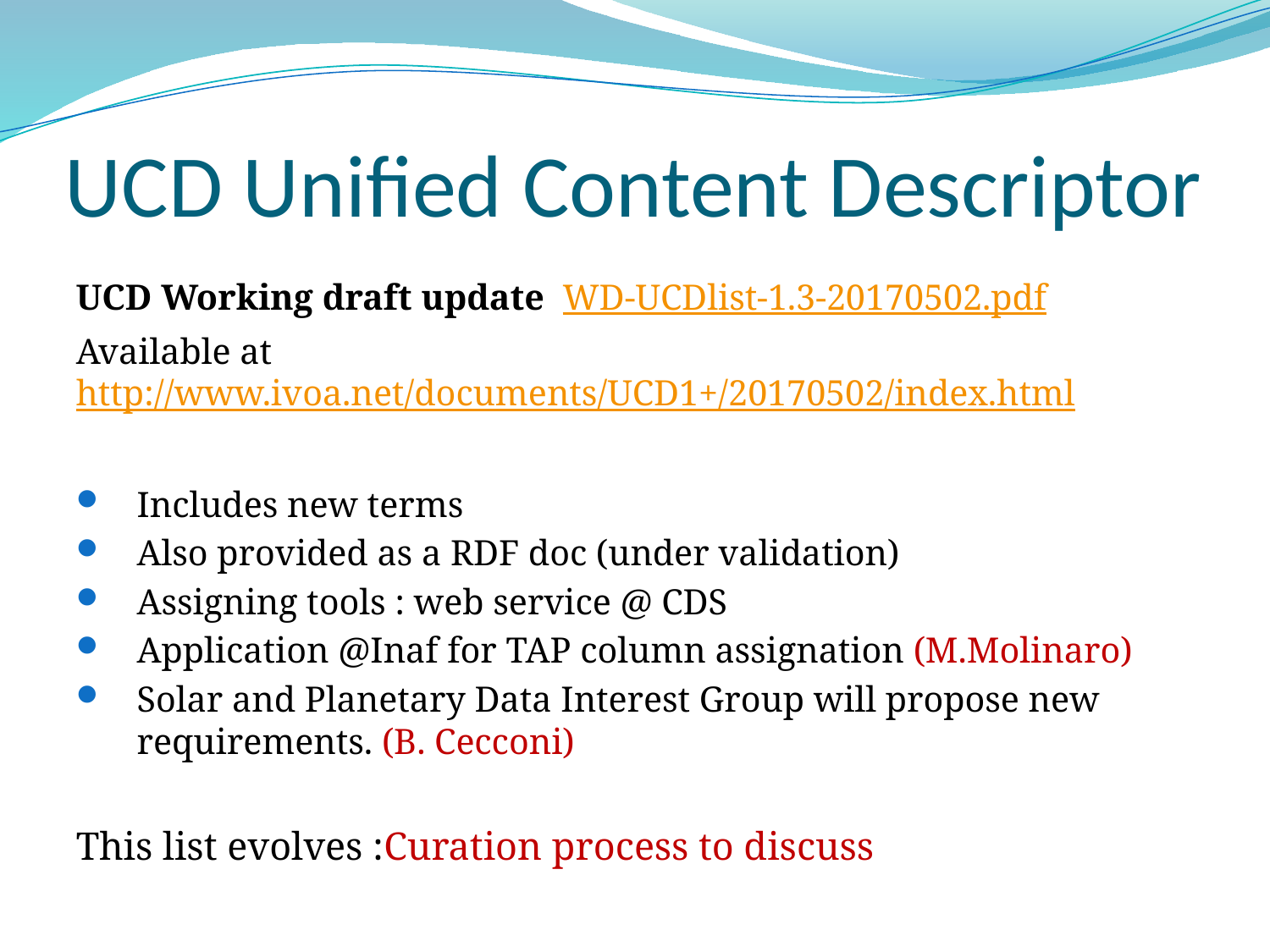

# UCD Unified Content Descriptor
UCD Working draft update  WD-UCDlist-1.3-20170502.pdf
Available at http://www.ivoa.net/documents/UCD1+/20170502/index.html

Includes new terms
Also provided as a RDF doc (under validation)
Assigning tools : web service @ CDS
Application @Inaf for TAP column assignation (M.Molinaro)
Solar and Planetary Data Interest Group will propose new requirements. (B. Cecconi)

This list evolves :Curation process to discuss